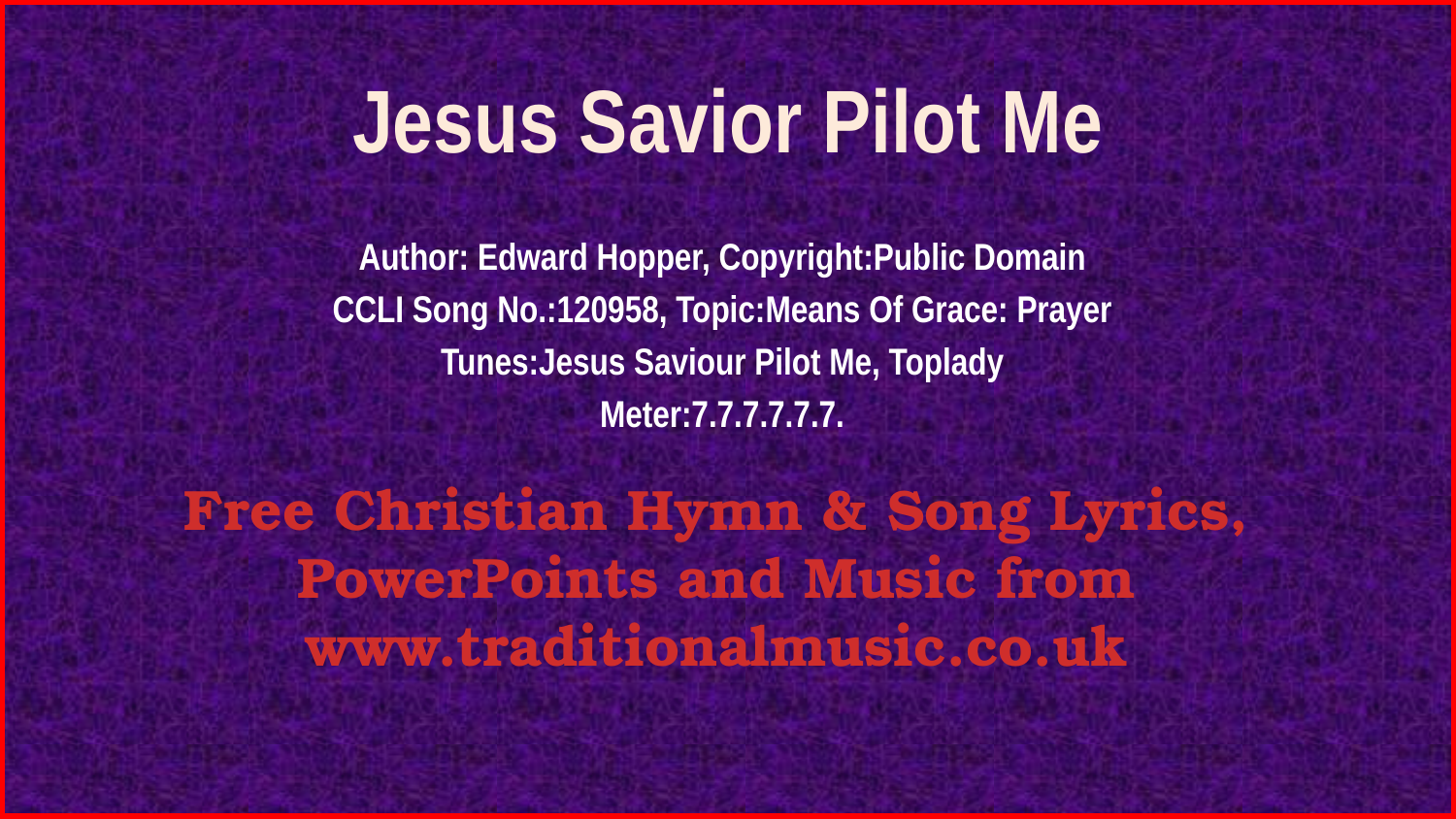

# Jesus Savior Pilot Me
Author: Edward Hopper, Copyright:Public Domain
CCLI Song No.:120958, Topic:Means Of Grace: Prayer
Tunes:Jesus Saviour Pilot Me, Toplady
Meter:7.7.7.7.7.7.